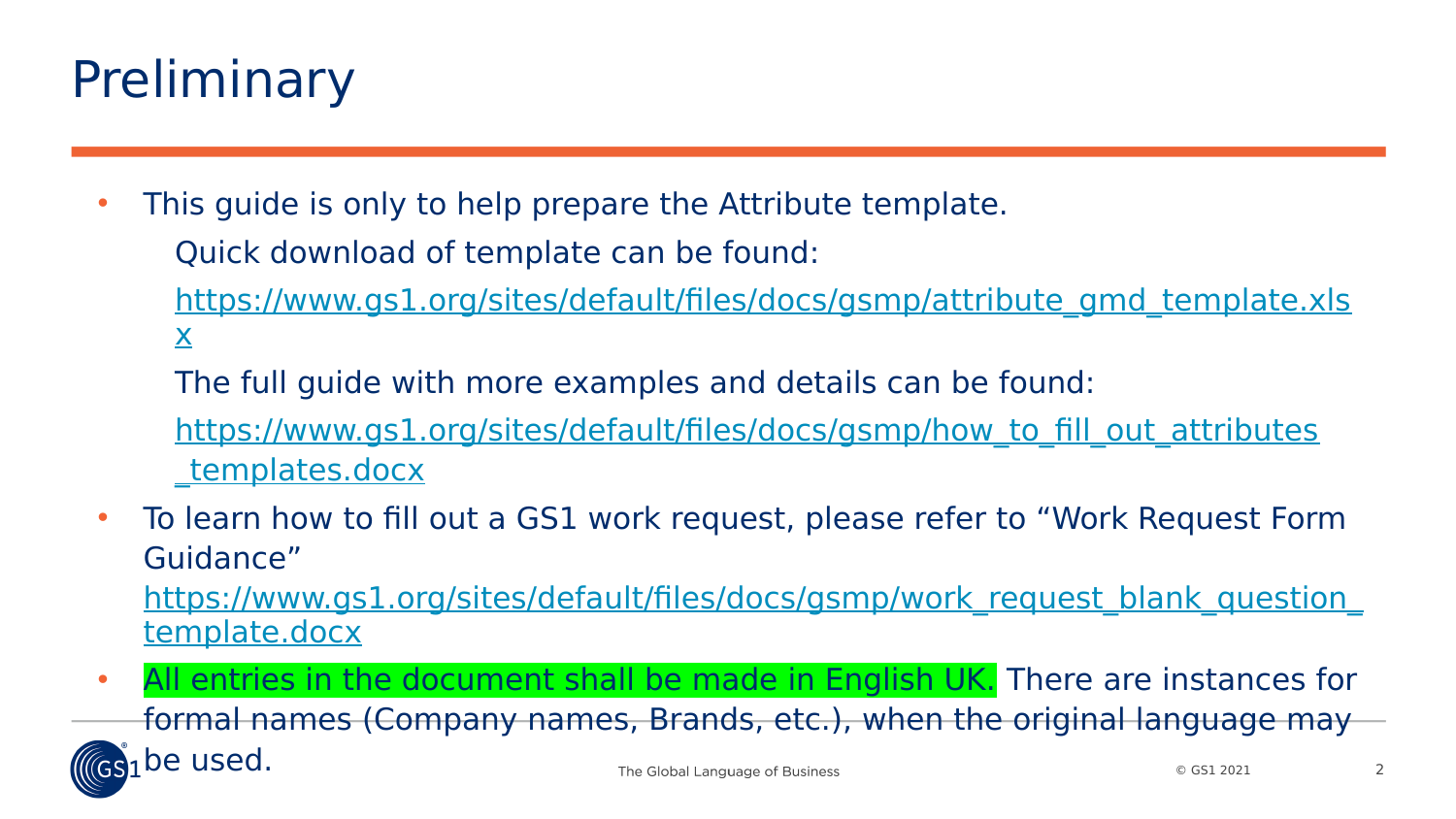

# Preliminary
This guide is only to help prepare the Attribute template.
Quick download of template can be found:
https://www.gs1.org/sites/default/files/docs/gsmp/attribute_gmd_template.xlsx
The full guide with more examples and details can be found:
https://www.gs1.org/sites/default/files/docs/gsmp/how_to_fill_out_attributes_templates.docx
To learn how to fill out a GS1 work request, please refer to “Work Request Form Guidance” https://www.gs1.org/sites/default/files/docs/gsmp/work_request_blank_question_template.docx
All entries in the document shall be made in English UK. There are instances for formal names (Company names, Brands, etc.), when the original language may be used.

2